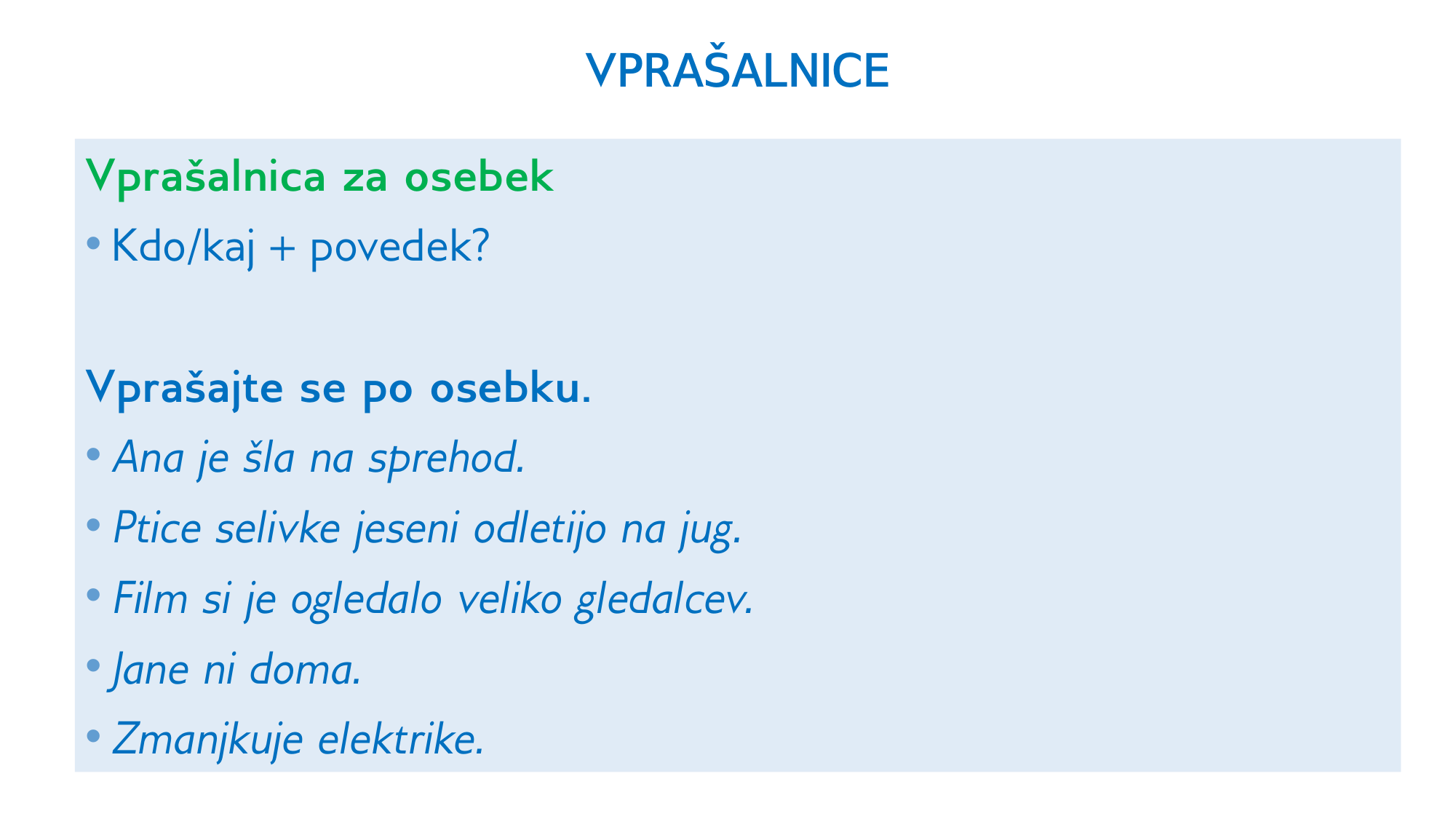

# vprašalnice
Vprašalnica za osebek
Kdo/kaj + povedek?

Vprašajte se po osebku.
Ana je šla na sprehod.
Ptice selivke jeseni odletijo na jug.
Film si je ogledalo veliko gledalcev.
Jane ni doma.
Zmanjkuje elektrike.